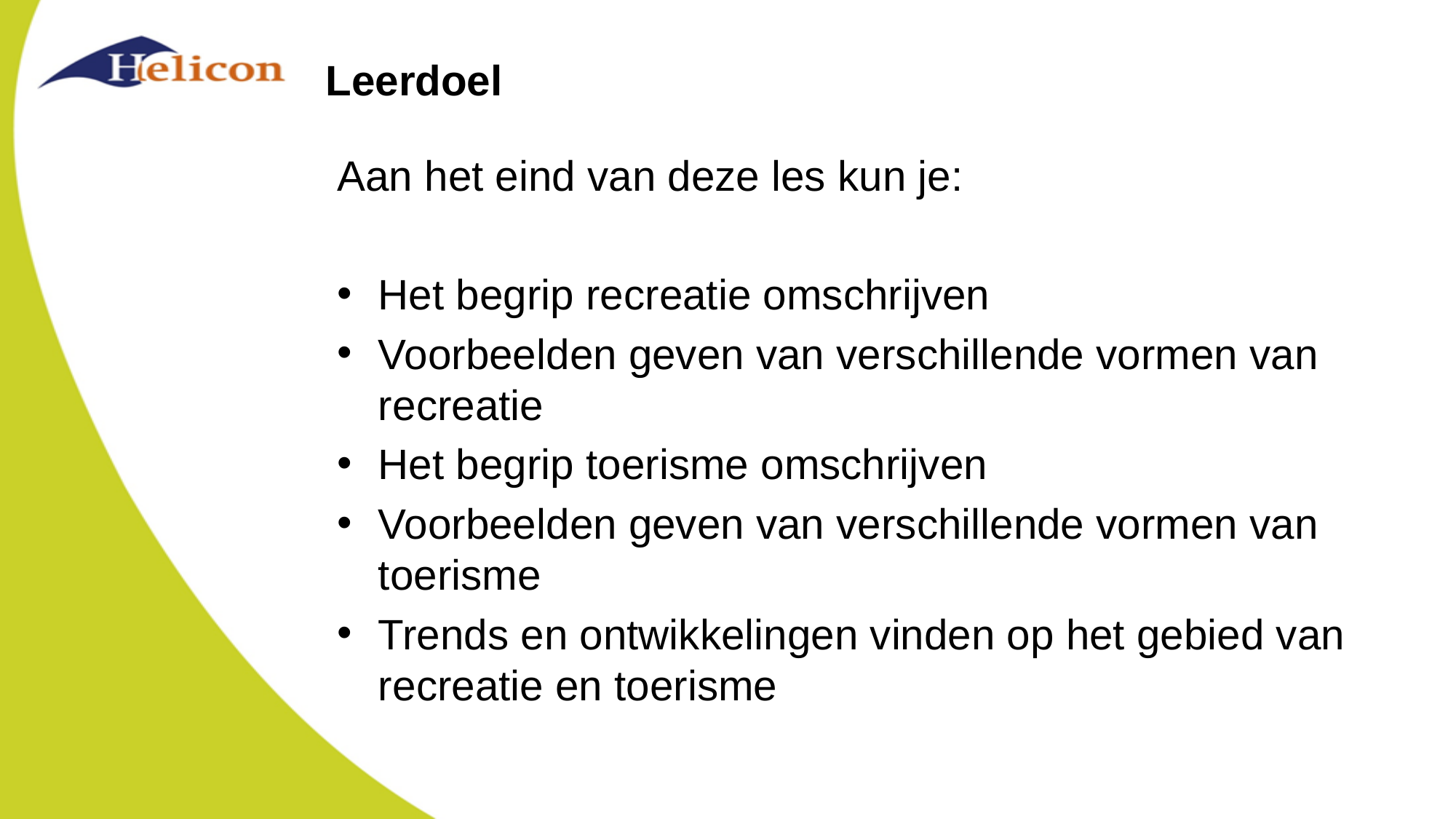

# Leerdoel
Aan het eind van deze les kun je:

Het begrip recreatie omschrijven
Voorbeelden geven van verschillende vormen van recreatie
Het begrip toerisme omschrijven
Voorbeelden geven van verschillende vormen van toerisme
Trends en ontwikkelingen vinden op het gebied van recreatie en toerisme